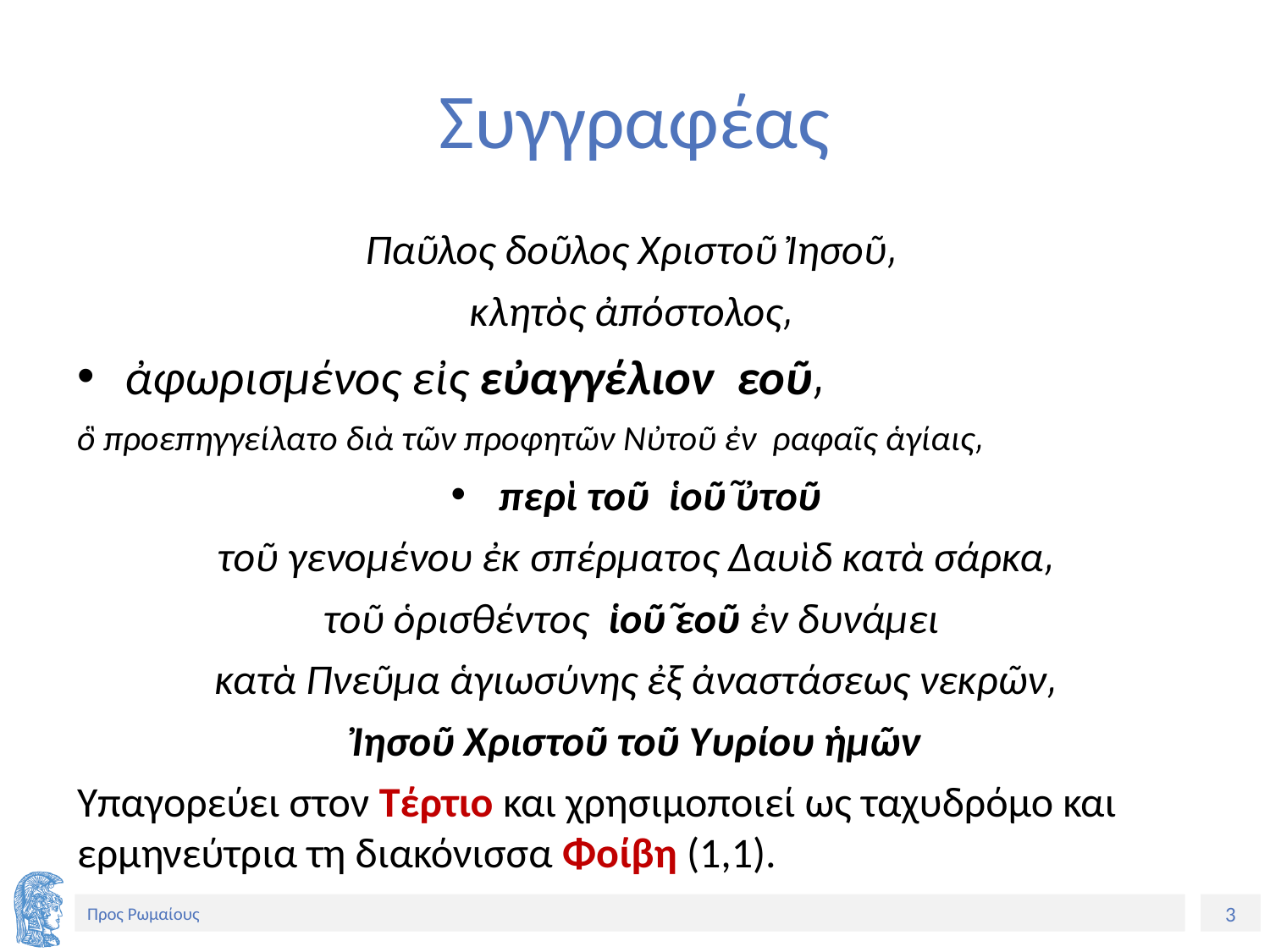

# Συγγραφέας
Παῦλος δοῦλος Χριστοῦ Ἰησοῦ͵
κλητὸς ἀπόστολος͵
ἀφωρισμένος εἰς εὐαγγέλιον θεοῦ͵
ὃ προεπηγγείλατο διὰ τῶν προφητῶν αὐτοῦ ἐν γραφαῖς ἁγίαις͵
περὶ τοῦ υἱοῦ αὐτοῦ
τοῦ γενομένου ἐκ σπέρματος Δαυὶδ κατὰ σάρκα͵
τοῦ ὁρισθέντος υἱοῦ θεοῦ ἐν δυνάμει
κατὰ Πνεῦμα ἁγιωσύνης ἐξ ἀναστάσεως νεκρῶν͵
Ἰησοῦ Χριστοῦ τοῦ κυρίου ἡμῶν
Υπαγορεύει στον Τέρτιο και χρησιμοποιεί ως ταχυδρόμο και ερμηνεύτρια τη διακόνισσα Φοίβη (1,1).